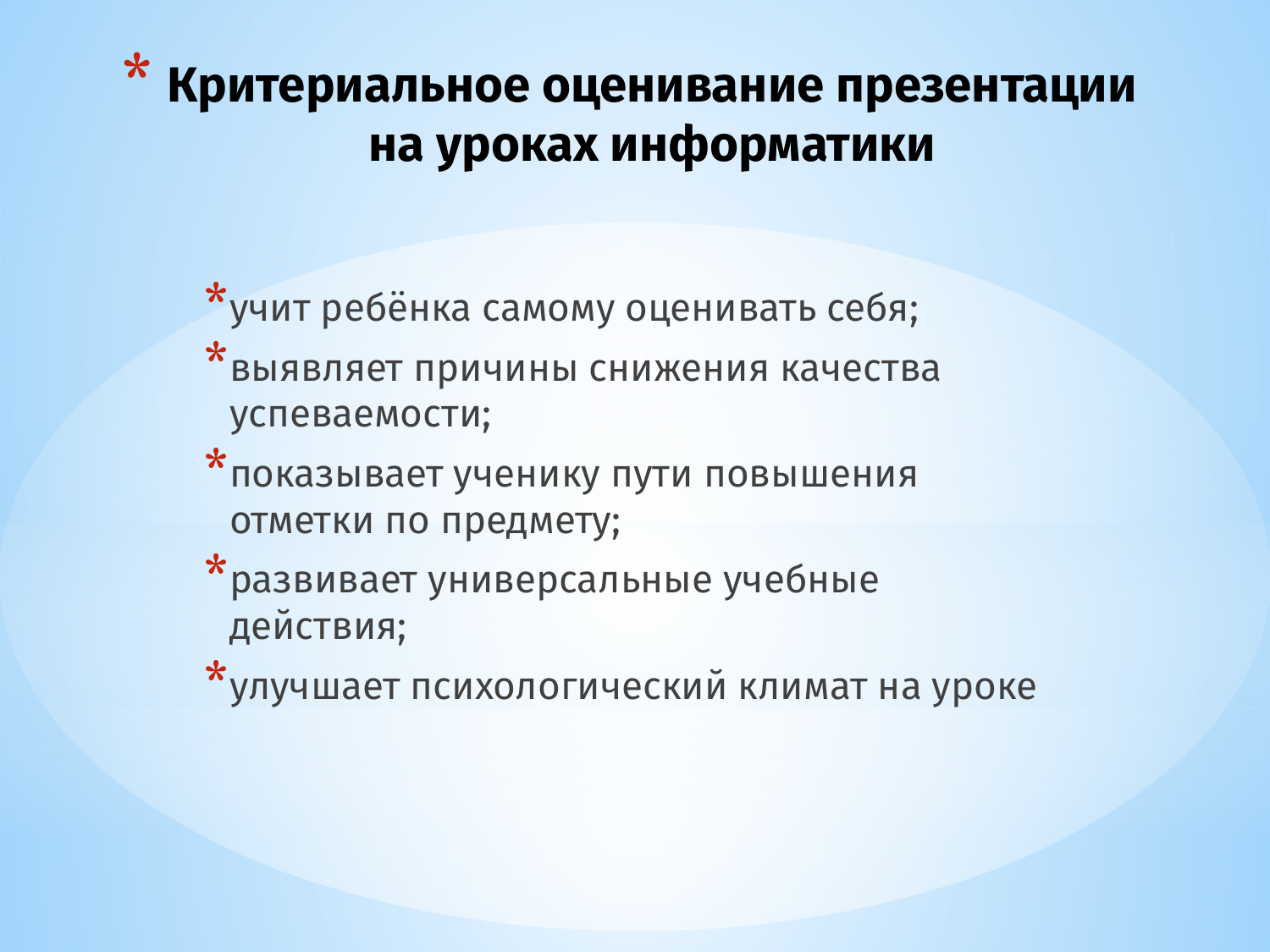

# Критериальное оценивание презентации на уроках информатики
учит ребёнка самому оценивать себя;
выявляет причины снижения качества успеваемости;
показывает ученику пути повышения отметки по предмету;
развивает универсальные учебные действия;
улучшает психологический климат на уроке